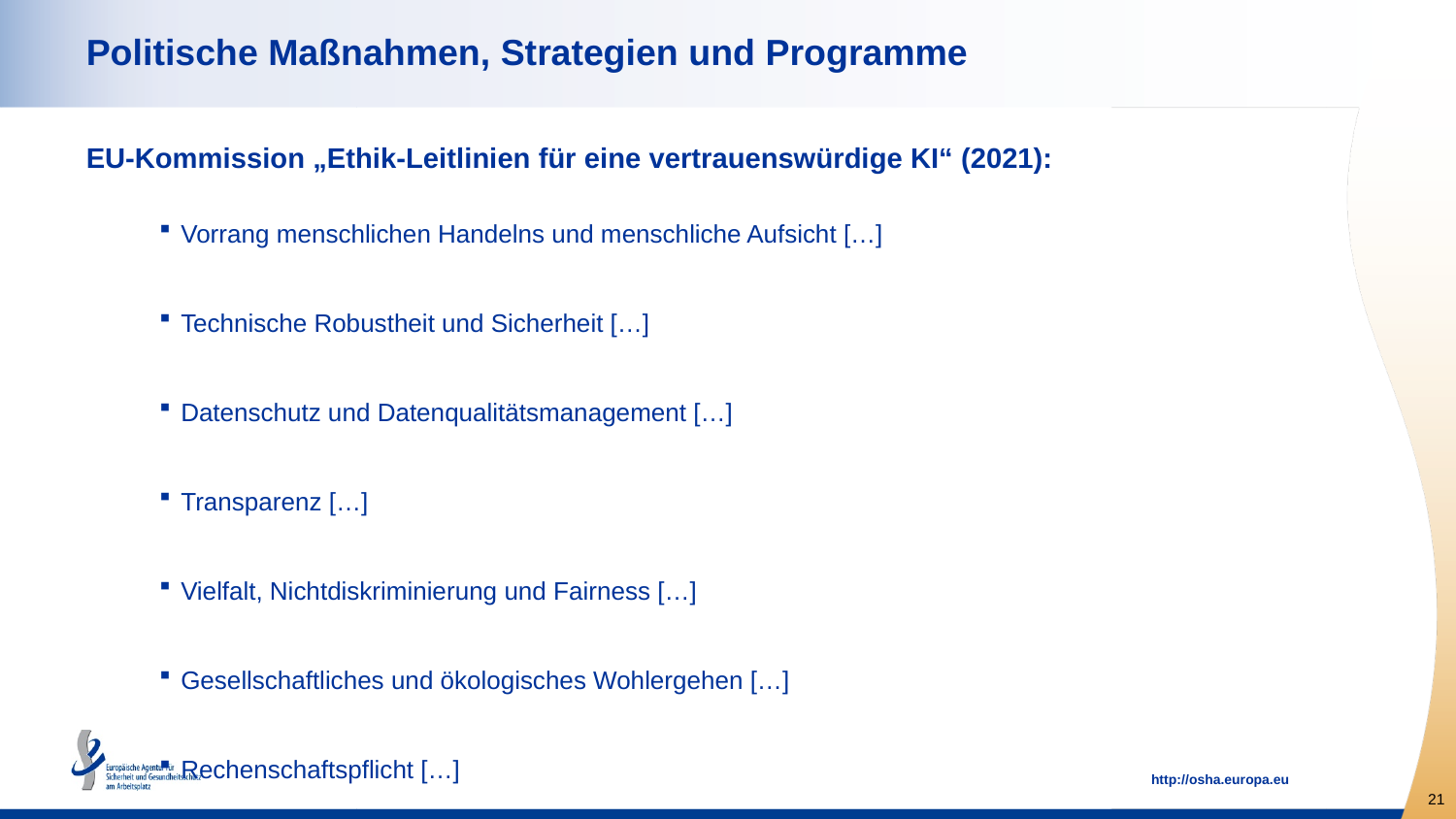

# Politische Maßnahmen, Strategien und Programme
EU-Kommission „Ethik-Leitlinien für eine vertrauenswürdige KI“ (2021):

Vorrang menschlichen Handelns und menschliche Aufsicht […]

Technische Robustheit und Sicherheit […]

Datenschutz und Datenqualitätsmanagement […]

Transparenz […]

Vielfalt, Nichtdiskriminierung und Fairness […]

Gesellschaftliches und ökologisches Wohlergehen […]

Rechenschaftspflicht […]